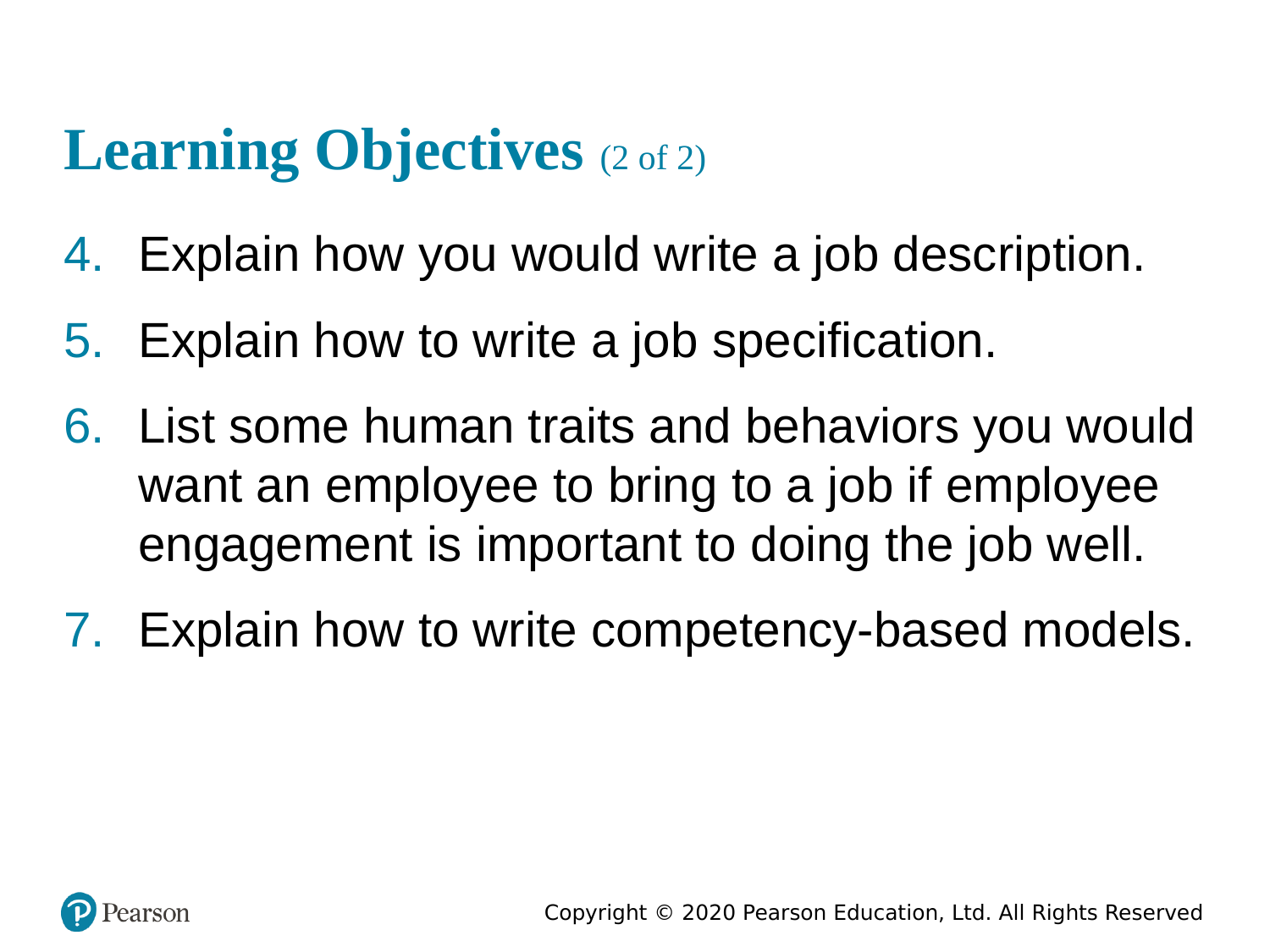

# Learning Objectives (2 of 2)
Explain how you would write a job description.
Explain how to write a job specification.
List some human traits and behaviors you would want an employee to bring to a job if employee engagement is important to doing the job well.
Explain how to write competency-based models.